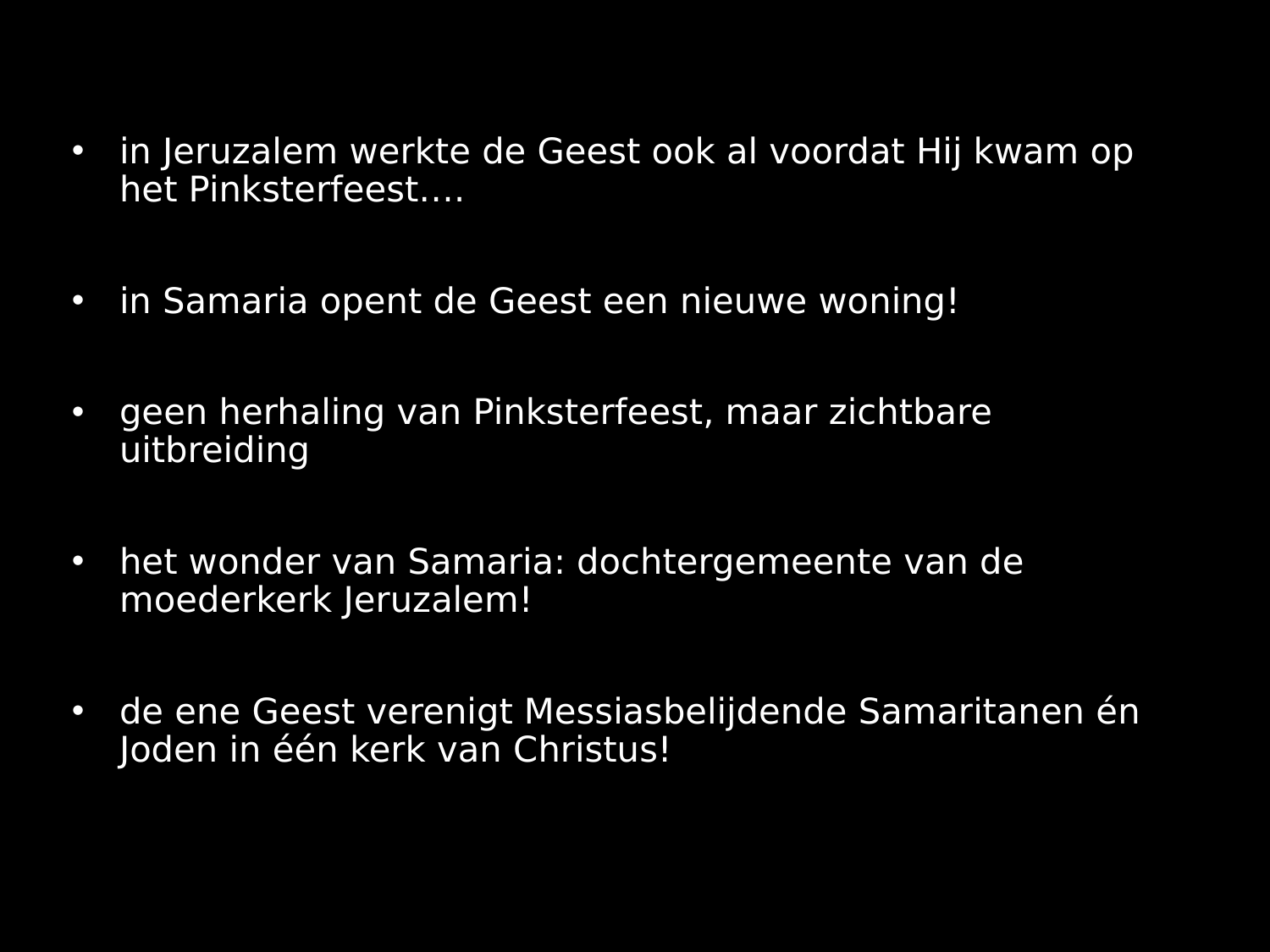

in Jeruzalem werkte de Geest ook al voordat Hij kwam op het Pinksterfeest….

in Samaria opent de Geest een nieuwe woning!

geen herhaling van Pinksterfeest, maar zichtbare uitbreiding

het wonder van Samaria: dochtergemeente van de moederkerk Jeruzalem!

de ene Geest verenigt Messiasbelijdende Samaritanen én Joden in één kerk van Christus!